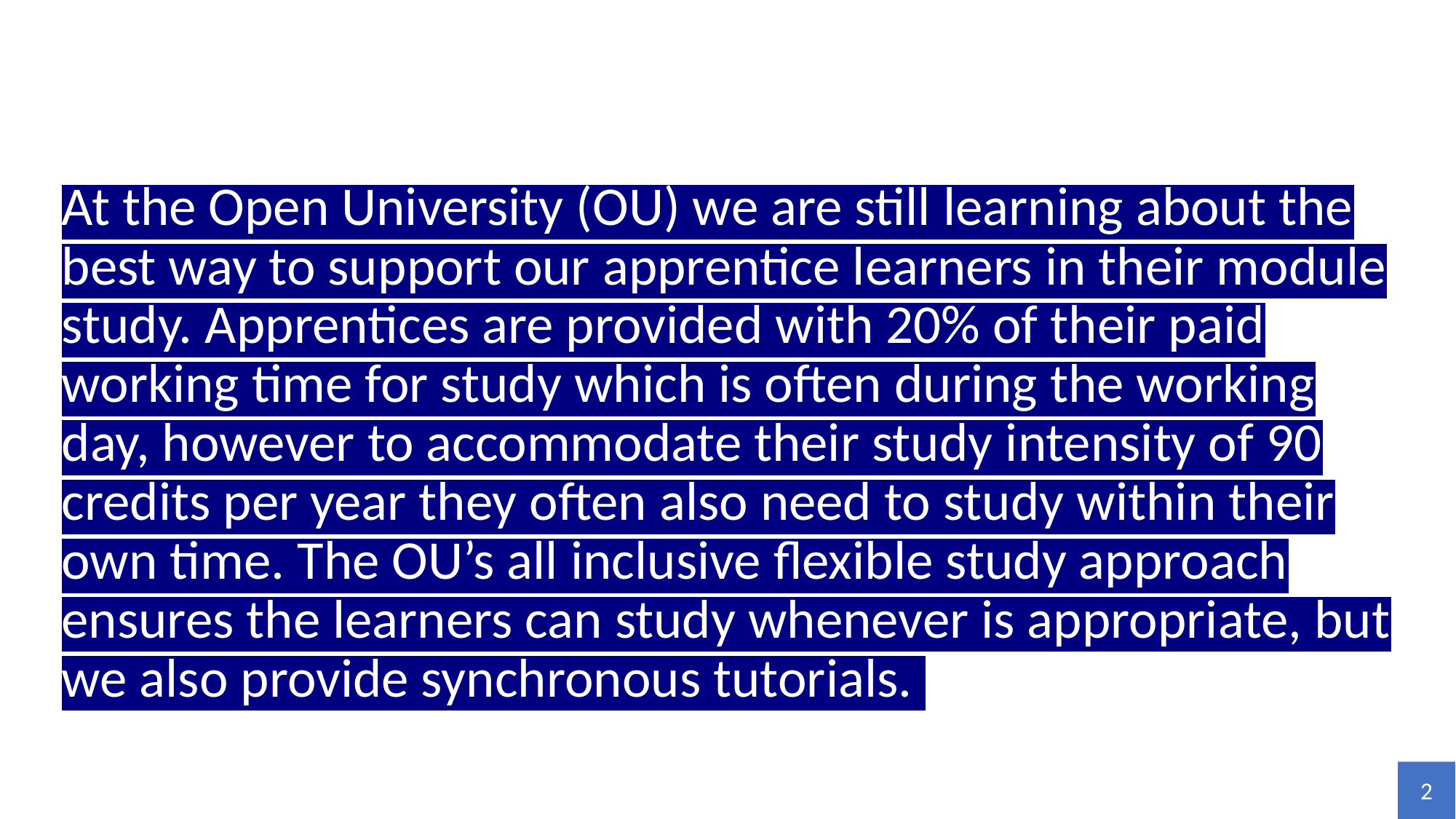

# At the Open University (OU) we are still learning about the best way to support our apprentice learners in their module study. Apprentices are provided with 20% of their paid working time for study which is often during the working day, however to accommodate their study intensity of 90 credits per year they often also need to study within their own time. The OU’s all inclusive flexible study approach ensures the learners can study whenever is appropriate, but we also provide synchronous tutorials.
2